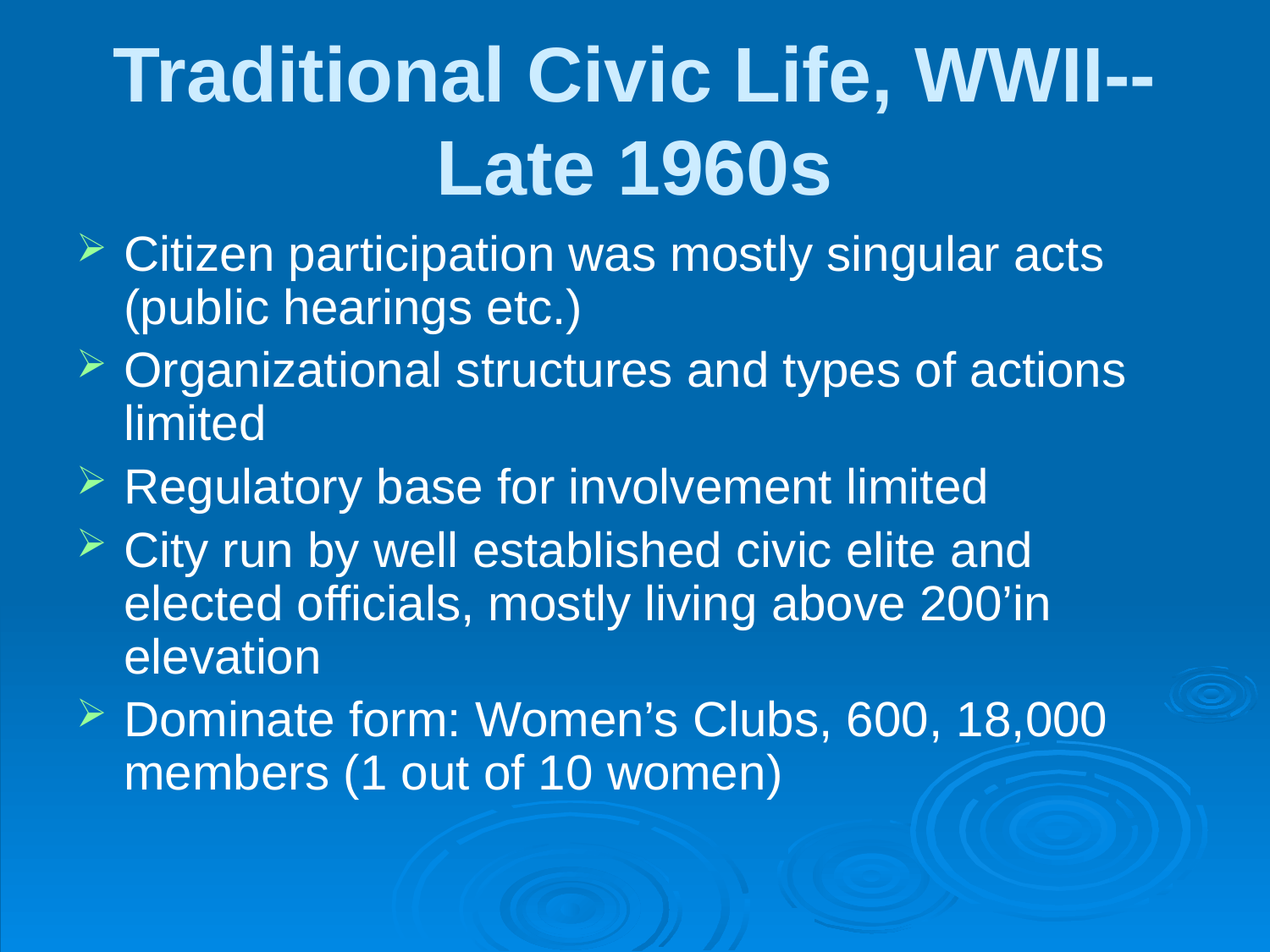

# Traditional Civic Life, WWII--Late 1960s
Citizen participation was mostly singular acts (public hearings etc.)
Organizational structures and types of actions limited
Regulatory base for involvement limited
City run by well established civic elite and elected officials, mostly living above 200’in elevation
Dominate form: Women’s Clubs, 600, 18,000 members (1 out of 10 women)